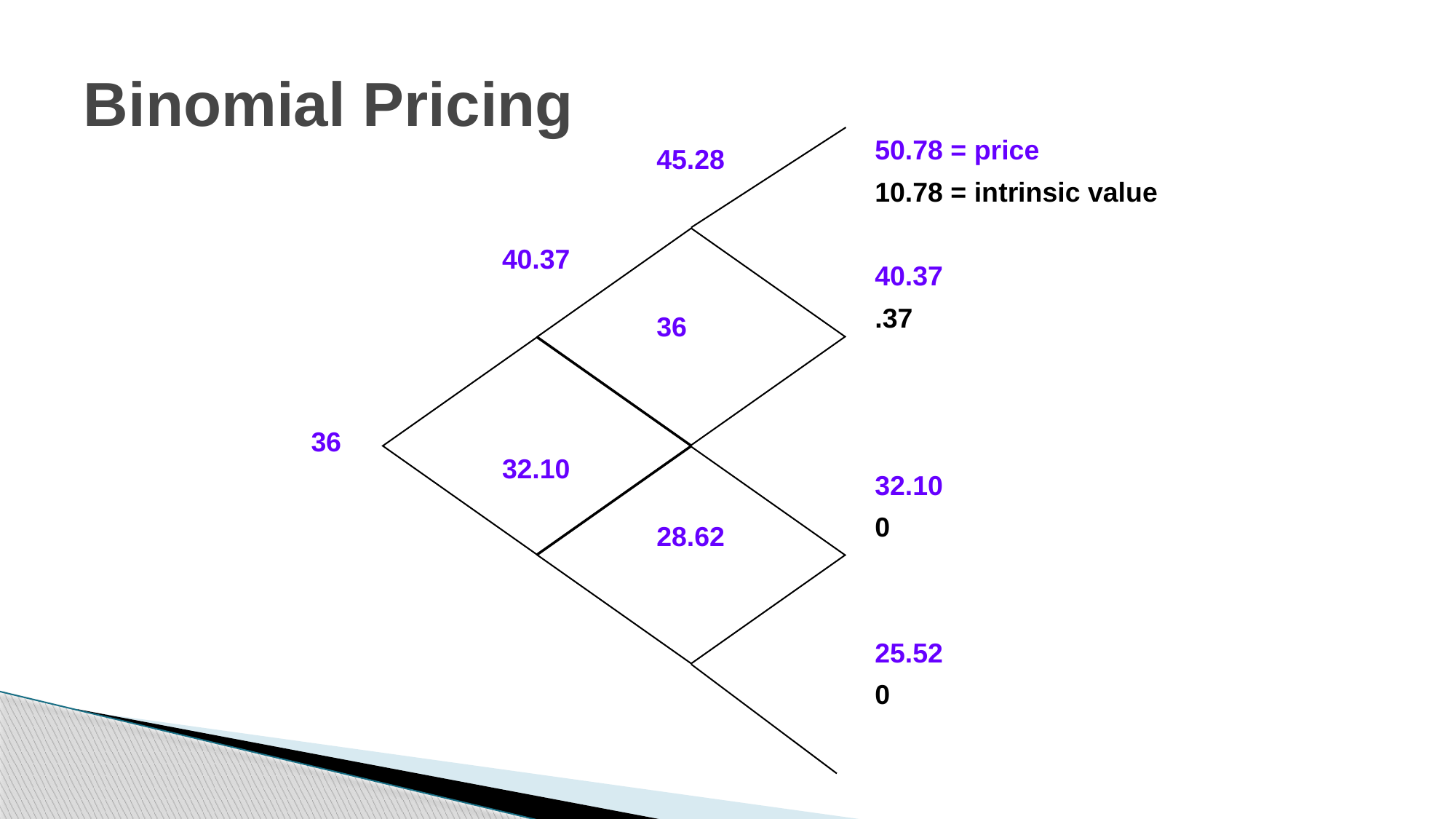

Binomial Pricing

50.78 = price
10.78 = intrinsic value

40.37
.37

32.10
0

25.52
0
45.28

36

28.62

40.37

32.10

36